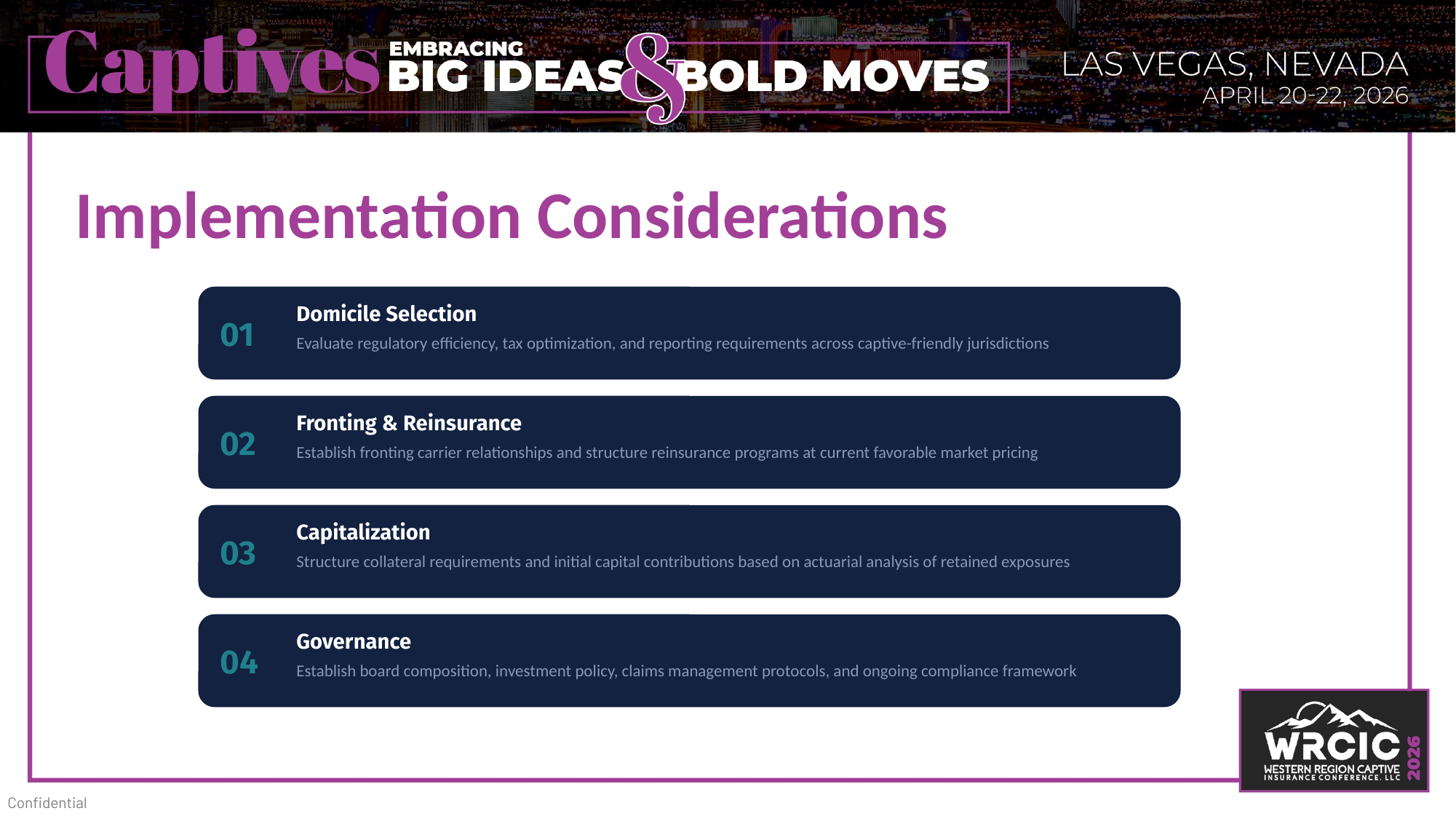

# Implementation Considerations

01
Domicile Selection
Evaluate regulatory efficiency, tax optimization, and reporting requirements across captive-friendly jurisdictions

02
Fronting & Reinsurance
Establish fronting carrier relationships and structure reinsurance programs at current favorable market pricing

03
Capitalization
Structure collateral requirements and initial capital contributions based on actuarial analysis of retained exposures

04
Governance
Establish board composition, investment policy, claims management protocols, and ongoing compliance framework